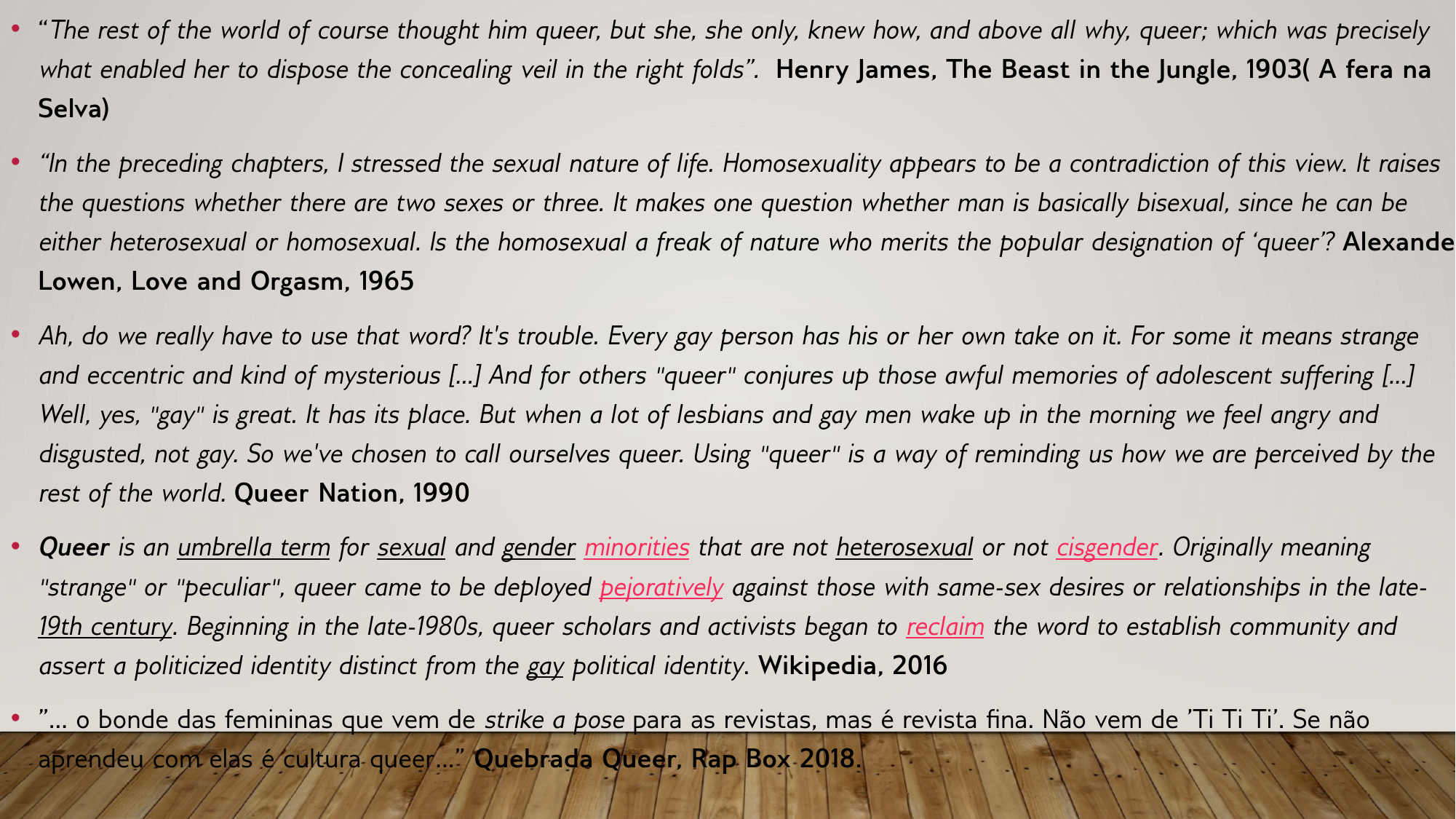

“The rest of the world of course thought him queer, but she, she only, knew how, and above all why, queer; which was precisely what enabled her to dispose the concealing veil in the right folds”.  Henry James, The Beast in the Jungle, 1903( A fera na Selva)
“In the preceding chapters, I stressed the sexual nature of life. Homosexuality appears to be a contradiction of this view. It raises the questions whether there are two sexes or three. It makes one question whether man is basically bisexual, since he can be either heterosexual or homosexual. Is the homosexual a freak of nature who merits the popular designation of ‘queer’? Alexander Lowen, Love and Orgasm, 1965
Ah, do we really have to use that word? It's trouble. Every gay person has his or her own take on it. For some it means strange and eccentric and kind of mysterious [...] And for others "queer" conjures up those awful memories of adolescent suffering [...] Well, yes, "gay" is great. It has its place. But when a lot of lesbians and gay men wake up in the morning we feel angry and disgusted, not gay. So we've chosen to call ourselves queer. Using "queer" is a way of reminding us how we are perceived by the rest of the world. Queer Nation, 1990
Queer is an umbrella term for sexual and gender minorities that are not heterosexual or not cisgender. Originally meaning "strange" or "peculiar", queer came to be deployed pejoratively against those with same-sex desires or relationships in the late-19th century. Beginning in the late-1980s, queer scholars and activists began to reclaim the word to establish community and assert a politicized identity distinct from the gay political identity. Wikipedia, 2016
”… o bonde das femininas que vem de strike a pose para as revistas, mas é revista fina. Não vem de ’Ti Ti Ti’. Se não aprendeu com elas é cultura queer…” Quebrada Queer, Rap Box 2018.